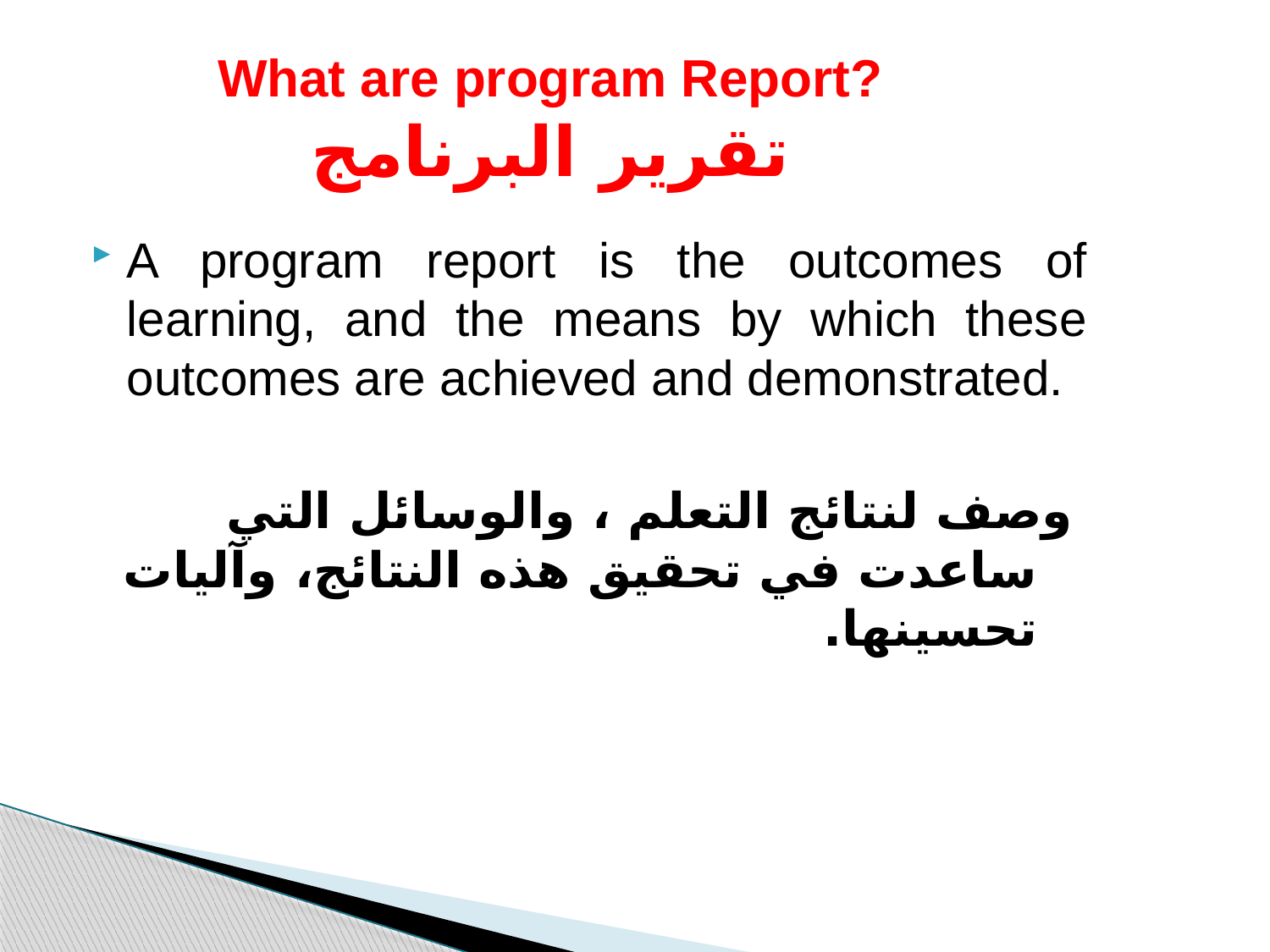

# What are program Report? تقرير البرنامج
A program report is the outcomes of learning, and the means by which these outcomes are achieved and demonstrated.

وصف لنتائج التعلم ، والوسائل التي ساعدت في تحقيق هذه النتائج، وآليات تحسينها.